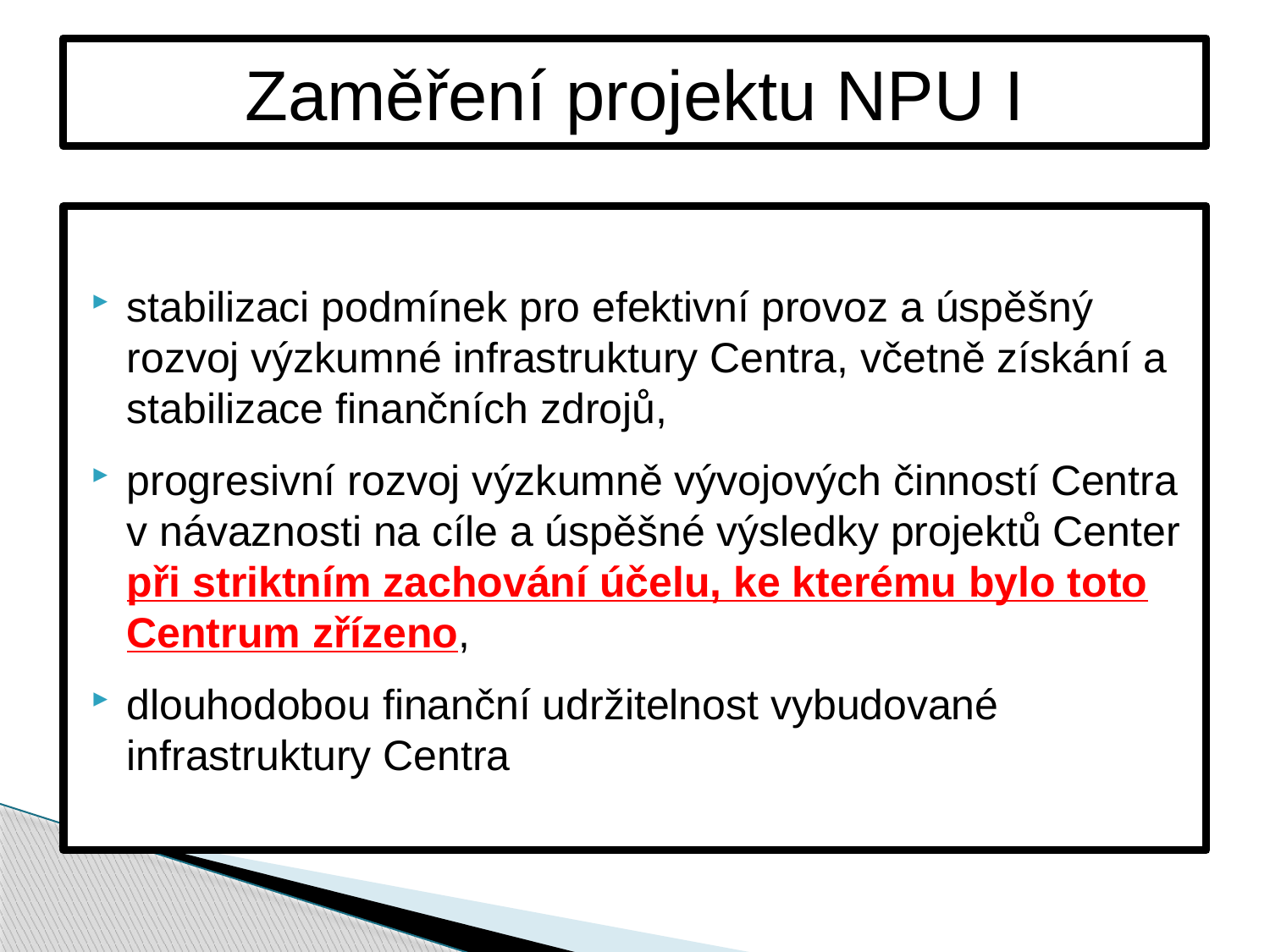

#
Zaměření projektu NPU I

stabilizaci podmínek pro efektivní provoz a úspěšný rozvoj výzkumné infrastruktury Centra, včetně získání a stabilizace finančních zdrojů,
progresivní rozvoj výzkumně vývojových činností Centra v návaznosti na cíle a úspěšné výsledky projektů Center při striktním zachování účelu, ke kterému bylo toto Centrum zřízeno,
dlouhodobou finanční udržitelnost vybudované infrastruktury Centra